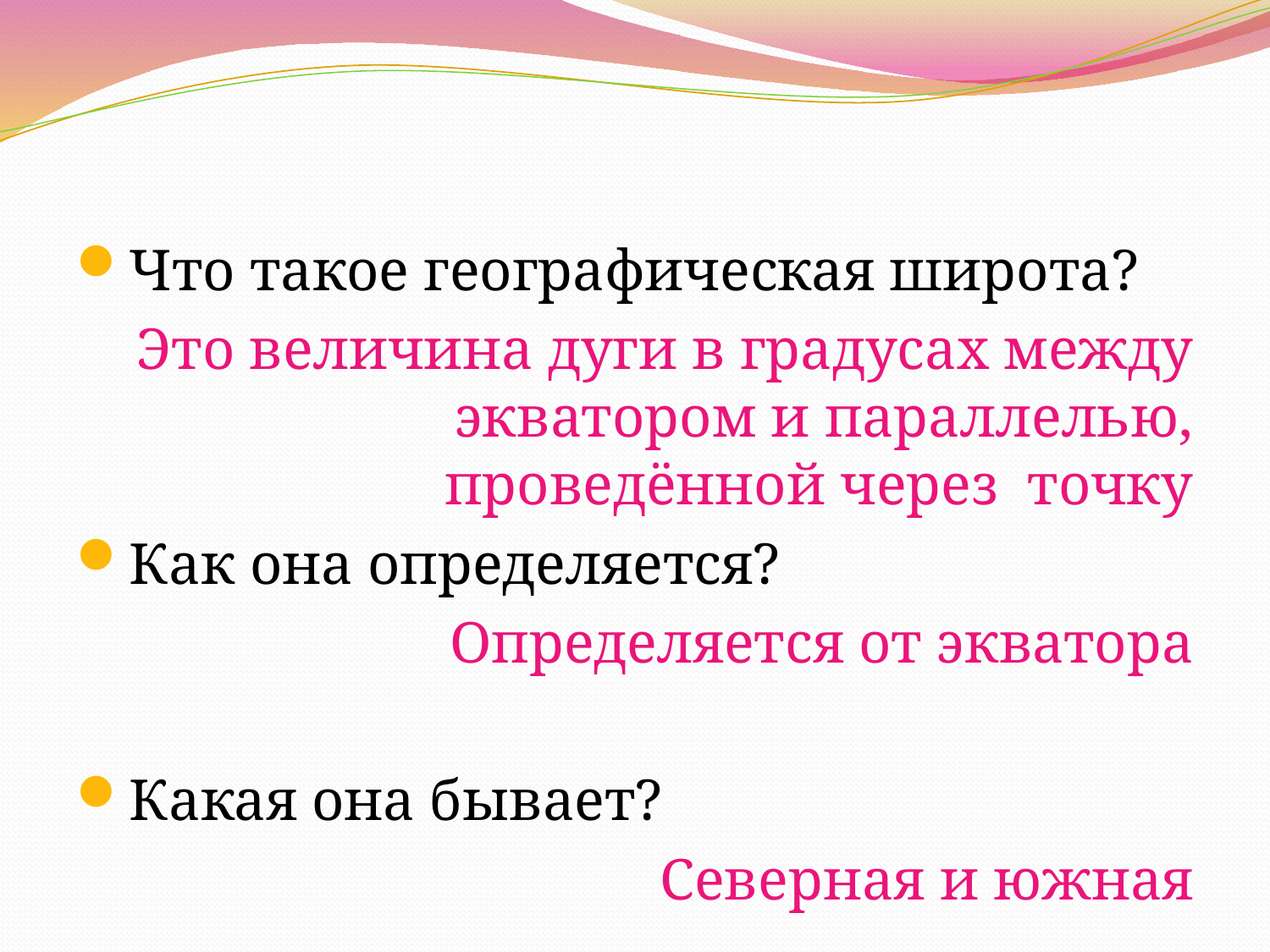

#
Что такое географическая широта?
Это величина дуги в градусах между экватором и параллелью, проведённой через  точку
Как она определяется?
Определяется от экватора

Какая она бывает?
Северная и южная